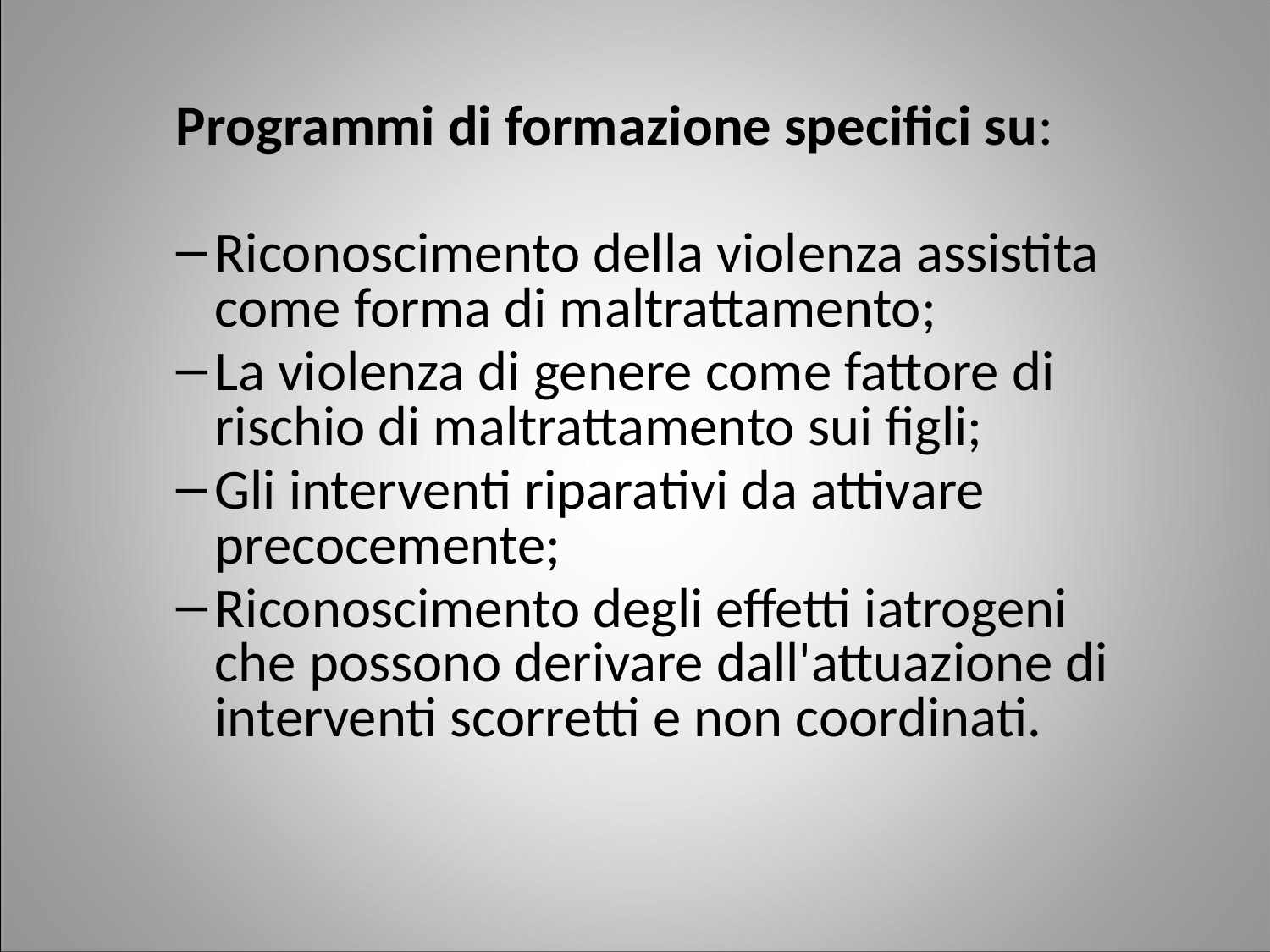

Programmi di formazione specifici su:

Riconoscimento della violenza assistita come forma di maltrattamento;
La violenza di genere come fattore di rischio di maltrattamento sui figli;
Gli interventi riparativi da attivare precocemente;
Riconoscimento degli effetti iatrogeni che possono derivare dall'attuazione di interventi scorretti e non coordinati.